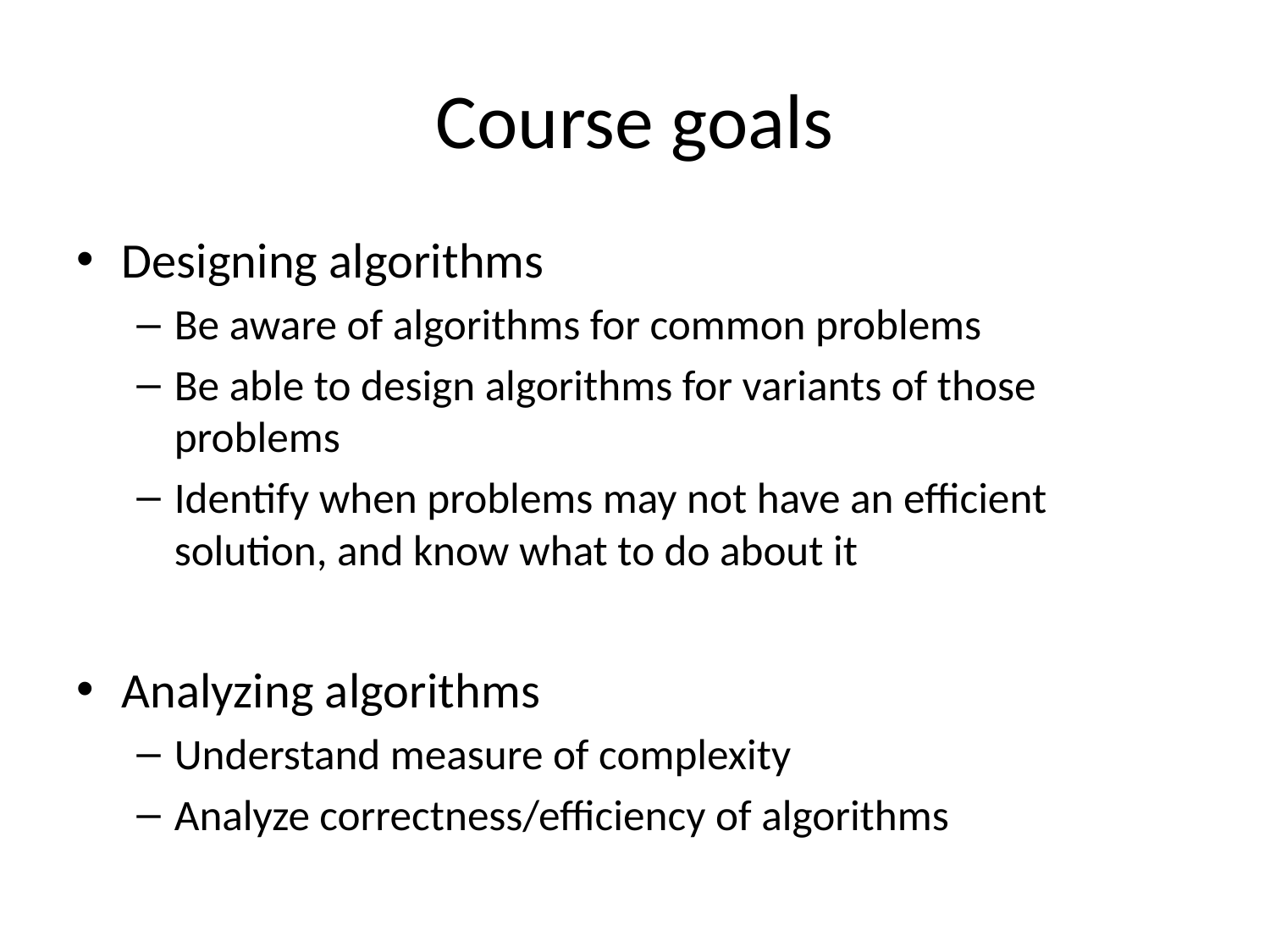

# Course goals
Designing algorithms
Be aware of algorithms for common problems
Be able to design algorithms for variants of those problems
Identify when problems may not have an efficient solution, and know what to do about it

Analyzing algorithms
Understand measure of complexity
Analyze correctness/efficiency of algorithms